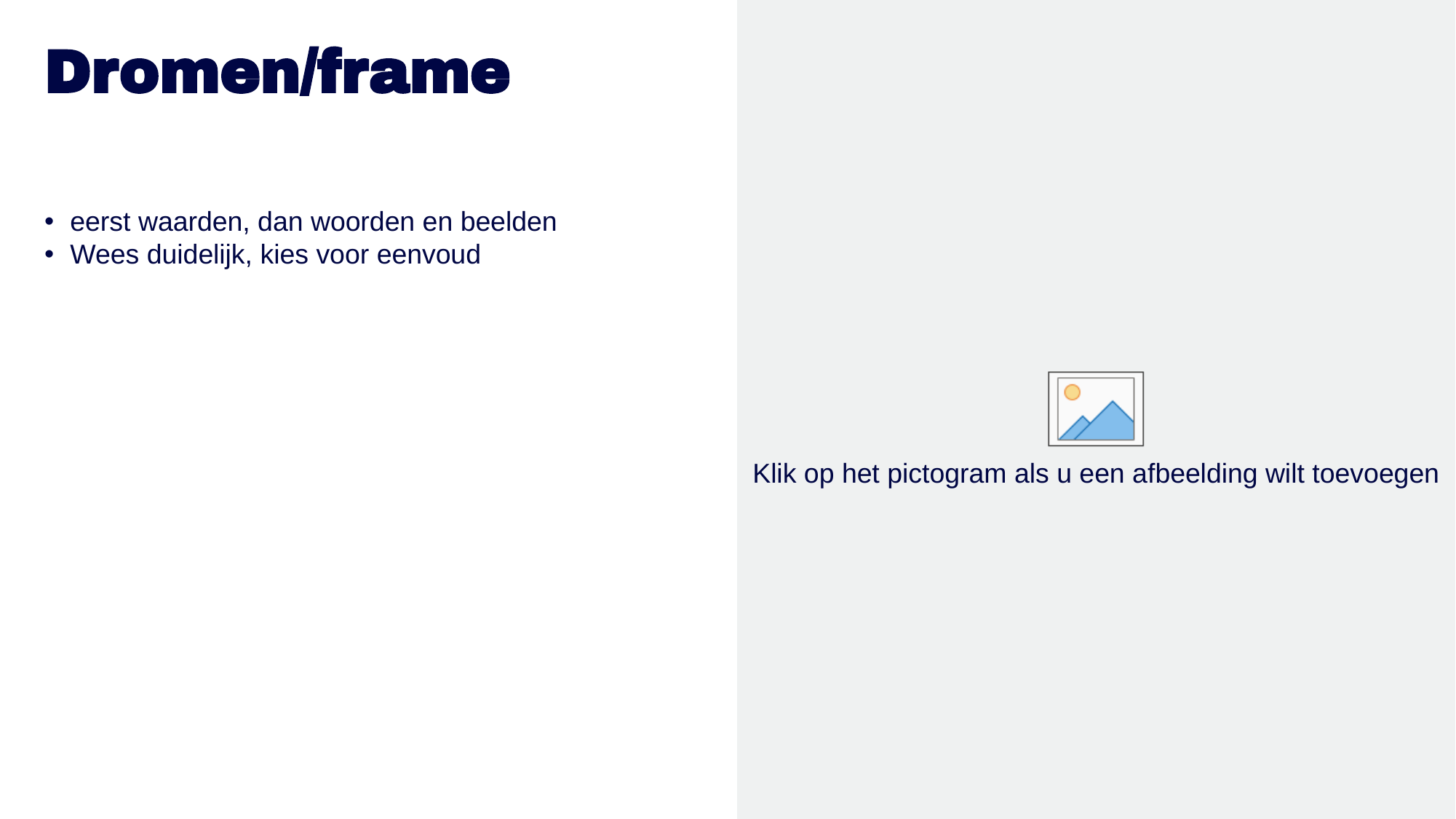

# Dromen/frame
eerst waarden, dan woorden en beelden
Wees duidelijk, kies voor eenvoud